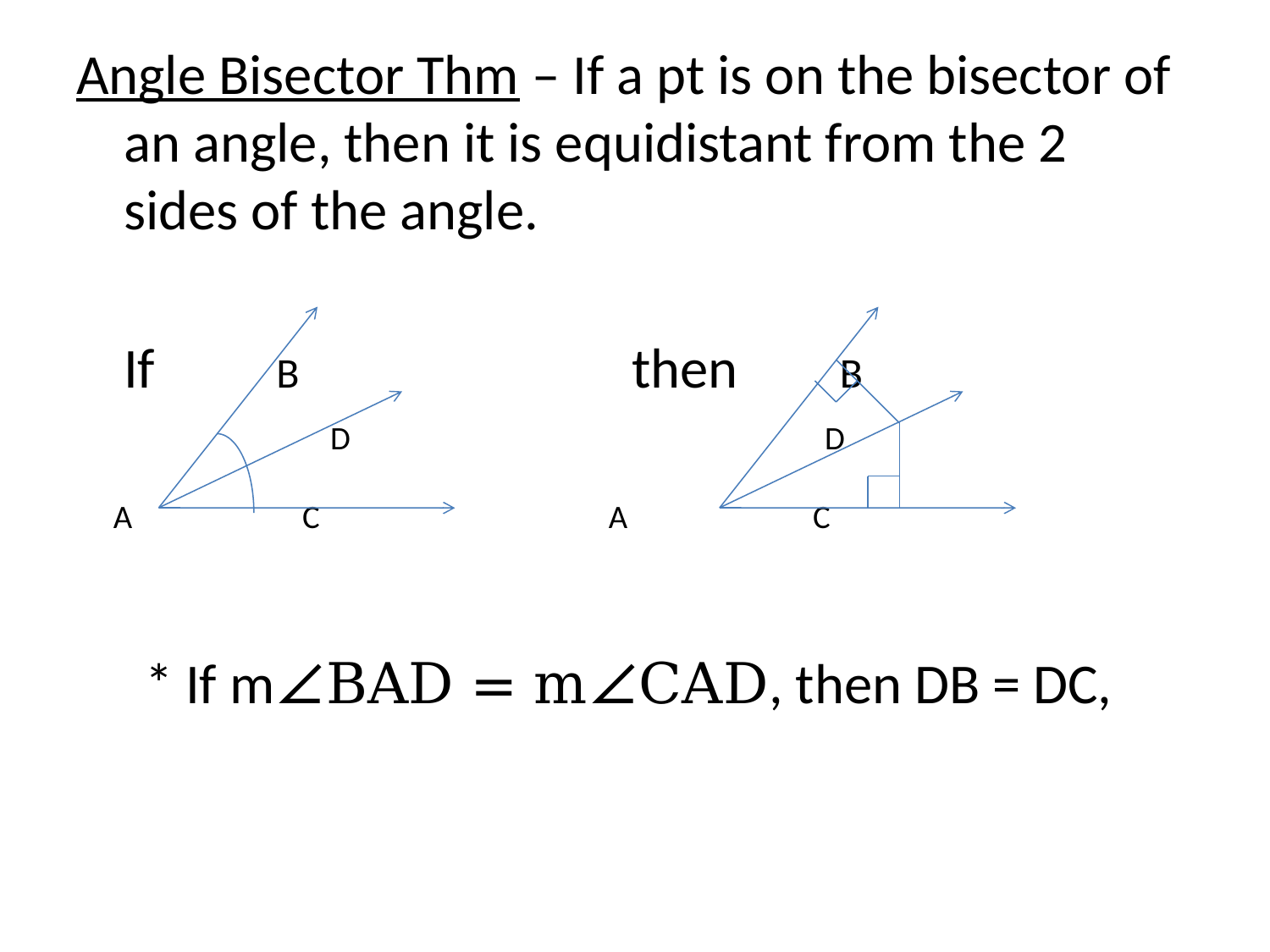

Angle Bisector Thm – If a pt is on the bisector of an angle, then it is equidistant from the 2 sides of the angle.

	If	  B     			then        B
                    D                                                                D
     A                       C                                       A                         C

* If m∠BAD = m∠CAD, then DB = DC,